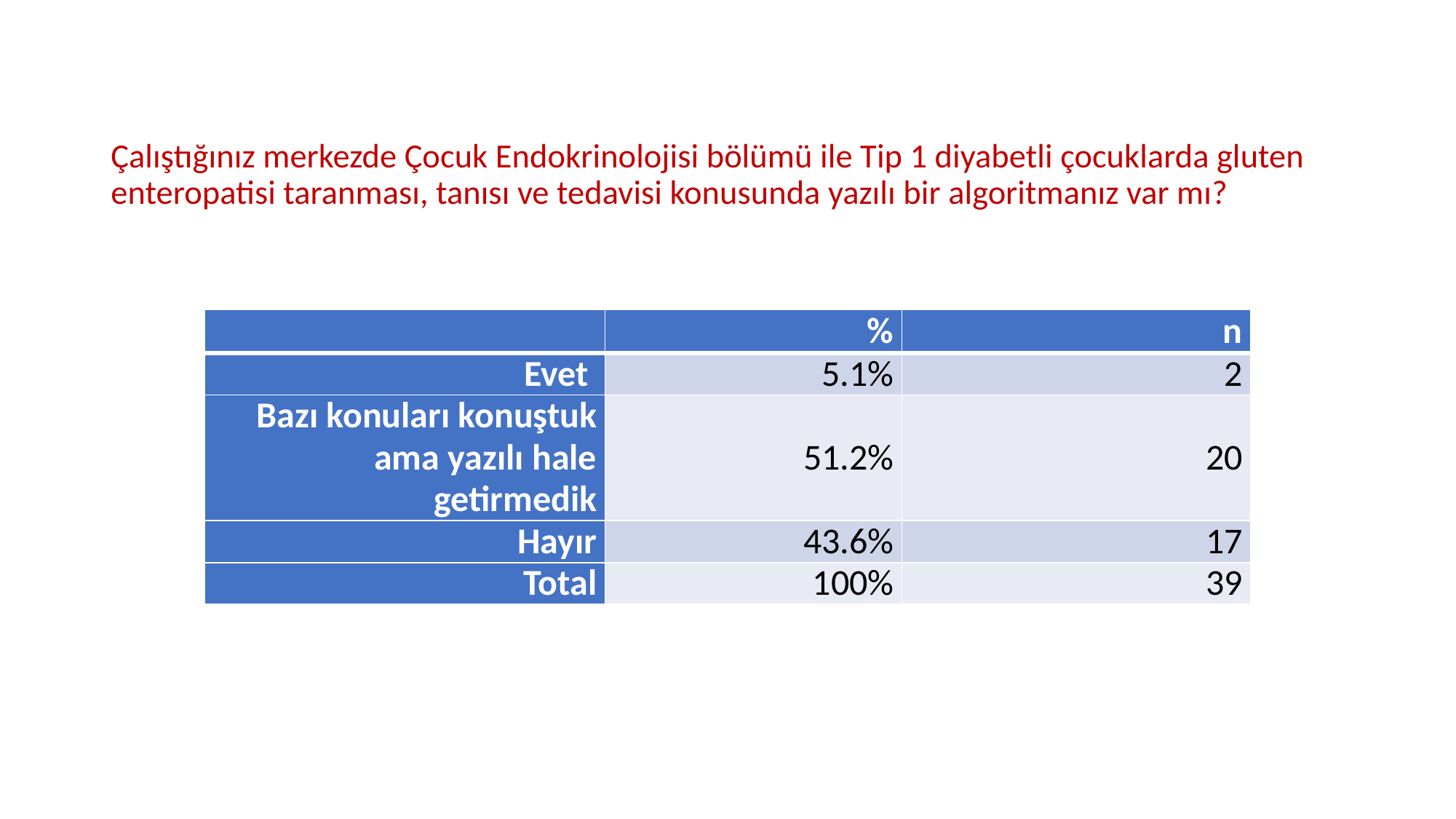

# Çalıştığınız merkezde Çocuk Endokrinolojisi bölümü ile Tip 1 diyabetli çocuklarda gluten enteropatisi taranması, tanısı ve tedavisi konusunda yazılı bir algoritmanız var mı?
|  | % | n |
| --- | --- | --- |
| Evet | 5.1% | 2 |
| Bazı konuları konuştuk ama yazılı hale getirmedik | 51.2% | 20 |
| Hayır | 43.6% | 17 |
| Total | 100% | 39 |